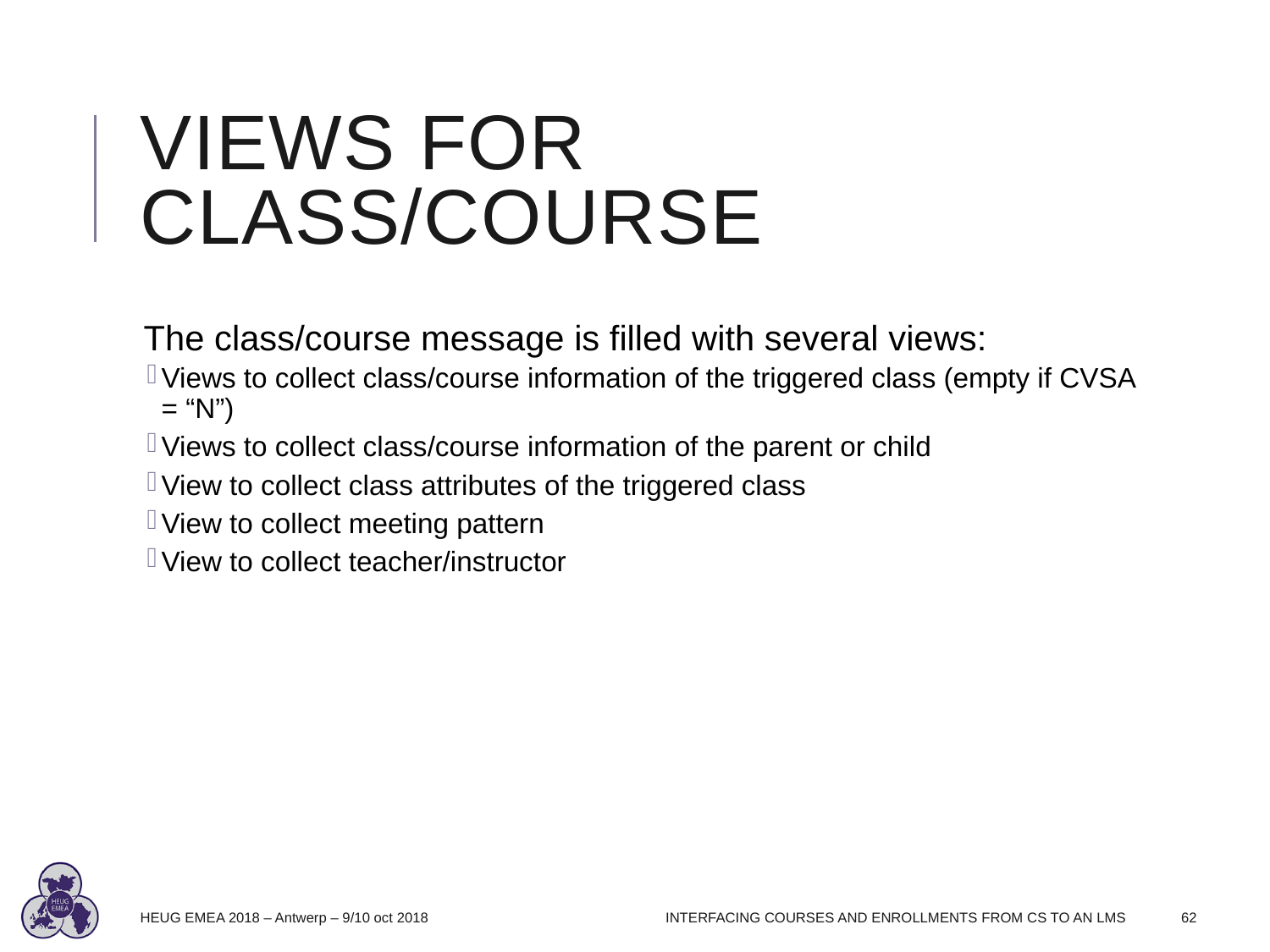

# Views for Class/Course
The class/course message is filled with several views:
Views to collect class/course information of the triggered class (empty if CVSA = “N”)
Views to collect class/course information of the parent or child
View to collect class attributes of the triggered class
View to collect meeting pattern
View to collect teacher/instructor

HEUG EMEA 2018 – Antwerp – 9/10 oct 2018
Interfacing Courses and Enrollments from CS to an LMS
62